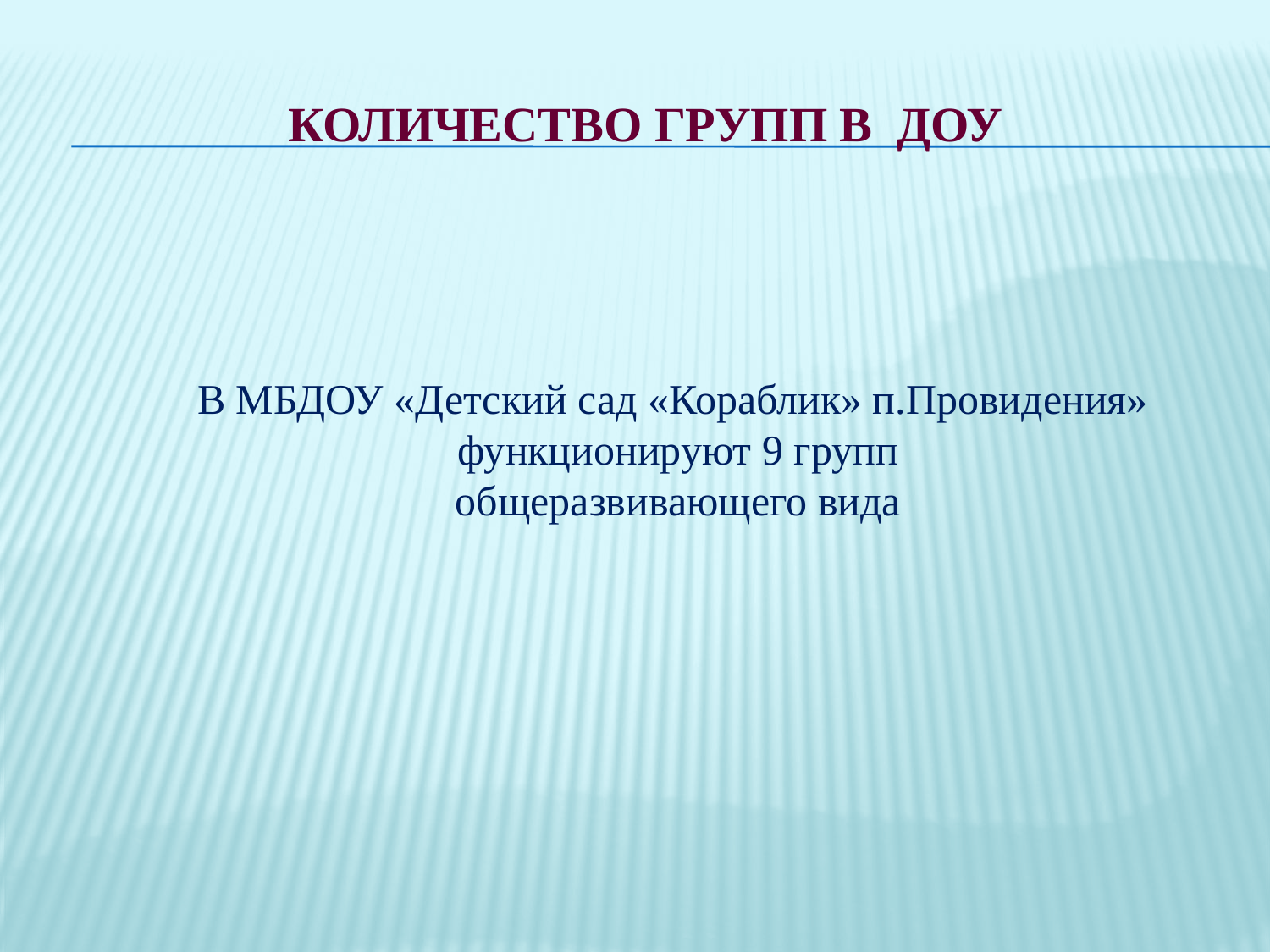

# Количество групп в  ДОУ
В МБДОУ «Детский сад «Кораблик» п.Провидения»
функционируют 9 групп
общеразвивающего вида